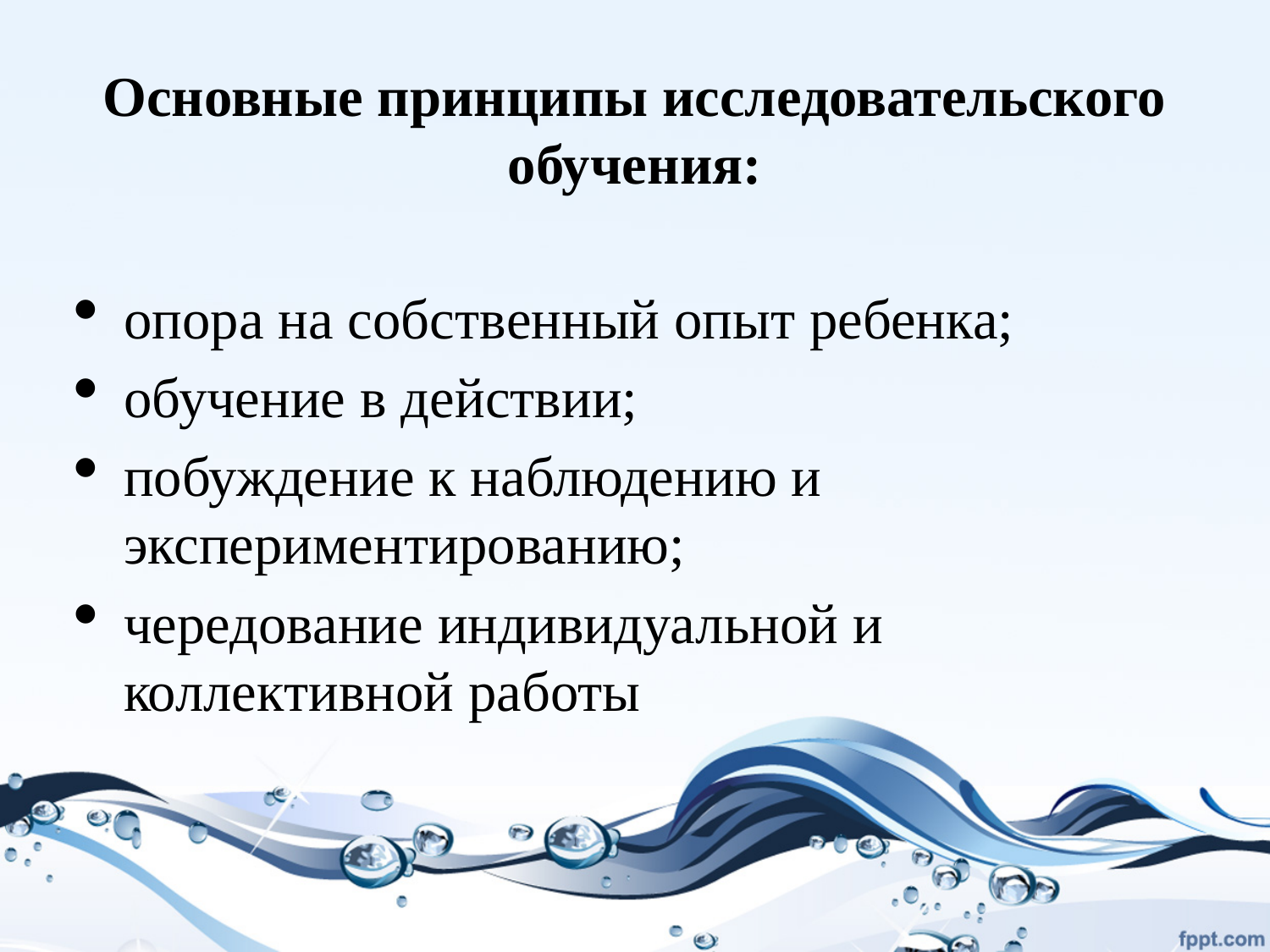

# Основные принципы исследовательского обучения:
опора на собственный опыт ребенка;
обучение в действии;
побуждение к наблюдению и экспериментированию;
чередование индивидуальной и коллективной работы